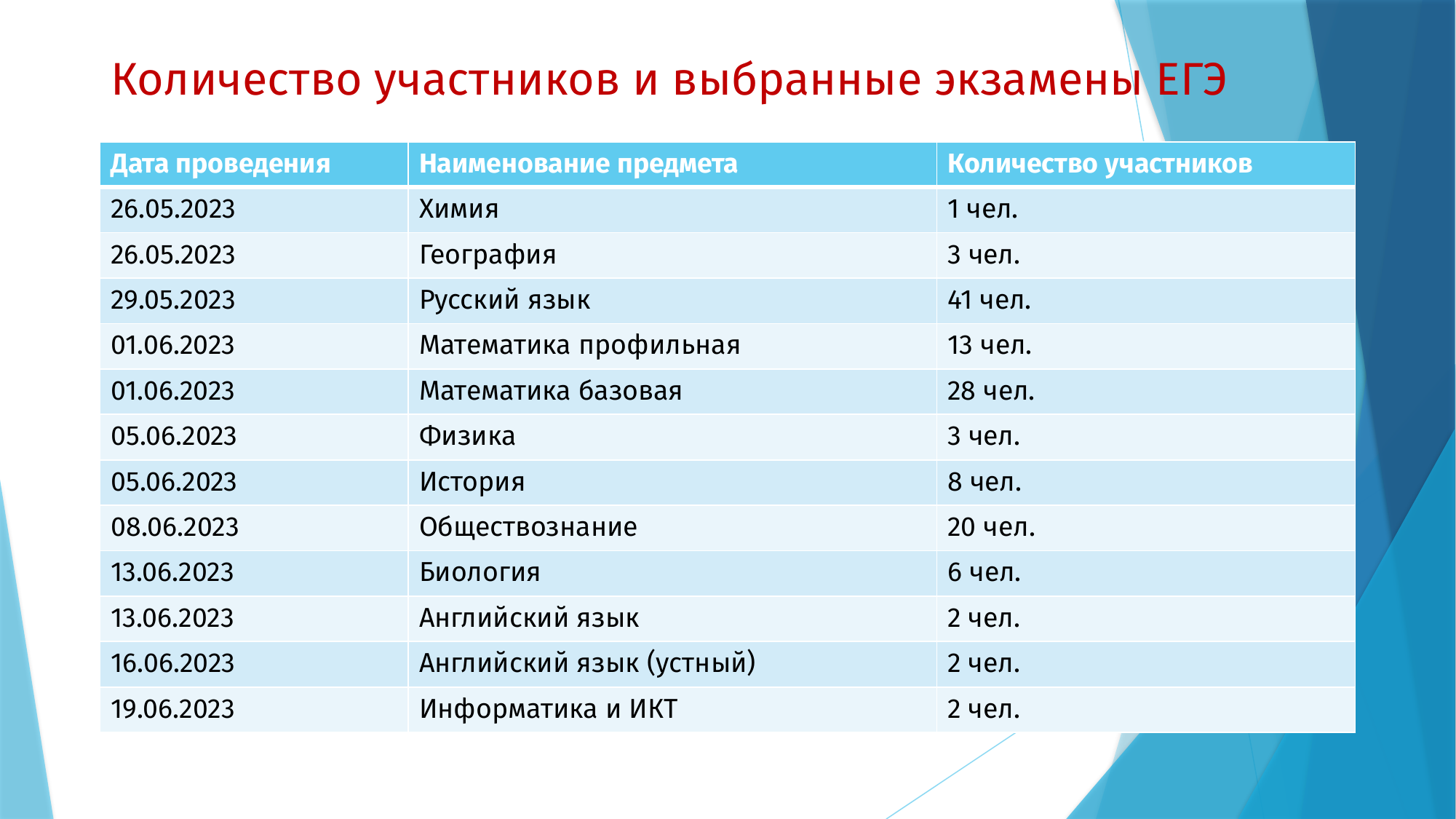

# Количество участников и выбранные экзамены ЕГЭ
| Дата проведения | Наименование предмета | Количество участников |
| --- | --- | --- |
| 26.05.2023 | Химия | 1 чел. |
| 26.05.2023 | География | 3 чел. |
| 29.05.2023 | Русский язык | 41 чел. |
| 01.06.2023 | Математика профильная | 13 чел. |
| 01.06.2023 | Математика базовая | 28 чел. |
| 05.06.2023 | Физика | 3 чел. |
| 05.06.2023 | История | 8 чел. |
| 08.06.2023 | Обществознание | 20 чел. |
| 13.06.2023 | Биология | 6 чел. |
| 13.06.2023 | Английский язык | 2 чел. |
| 16.06.2023 | Английский язык (устный) | 2 чел. |
| 19.06.2023 | Информатика и ИКТ | 2 чел. |